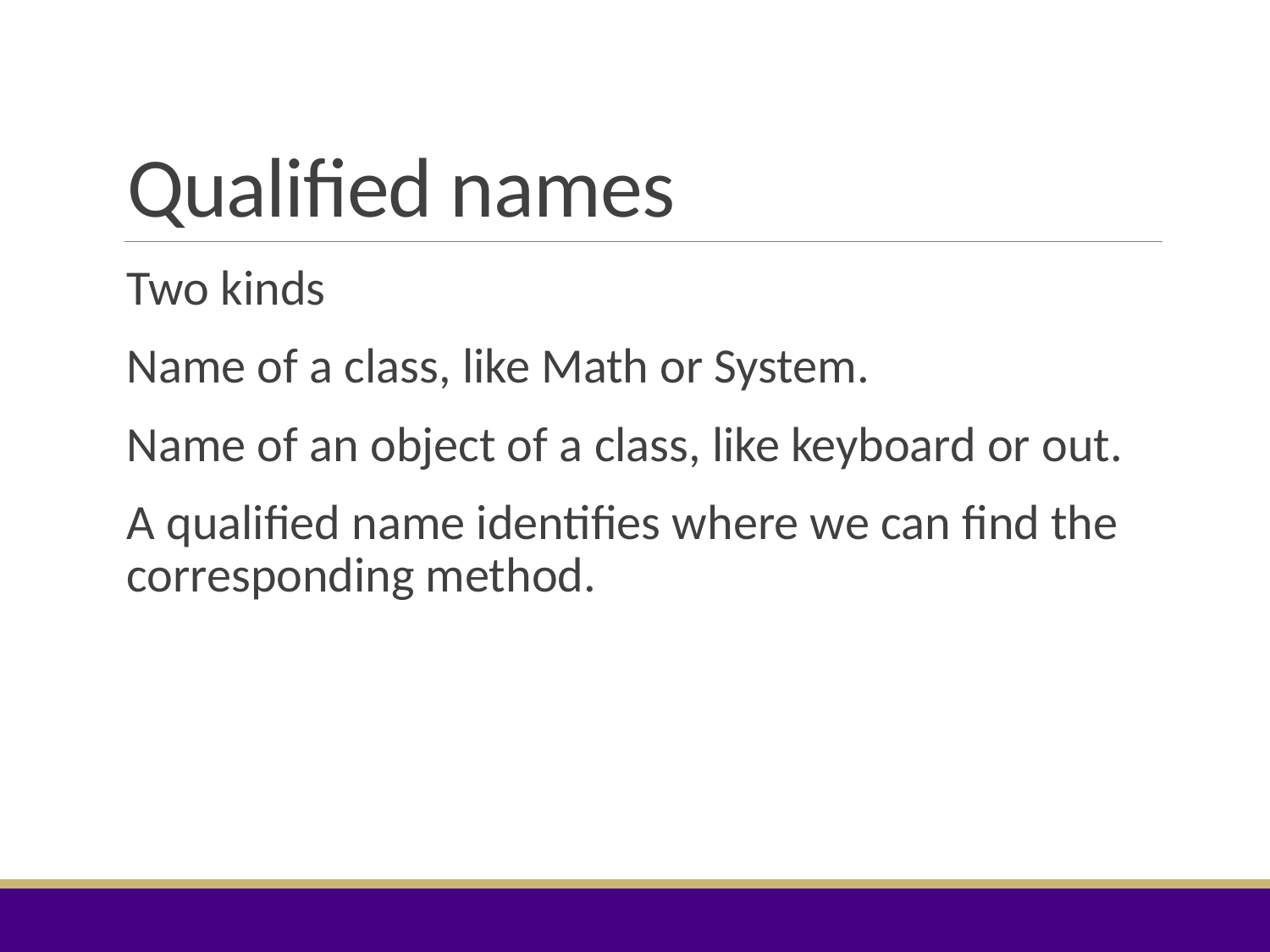

# Qualified names
Two kinds
Name of a class, like Math or System.
Name of an object of a class, like keyboard or out.
A qualified name identifies where we can find the corresponding method.